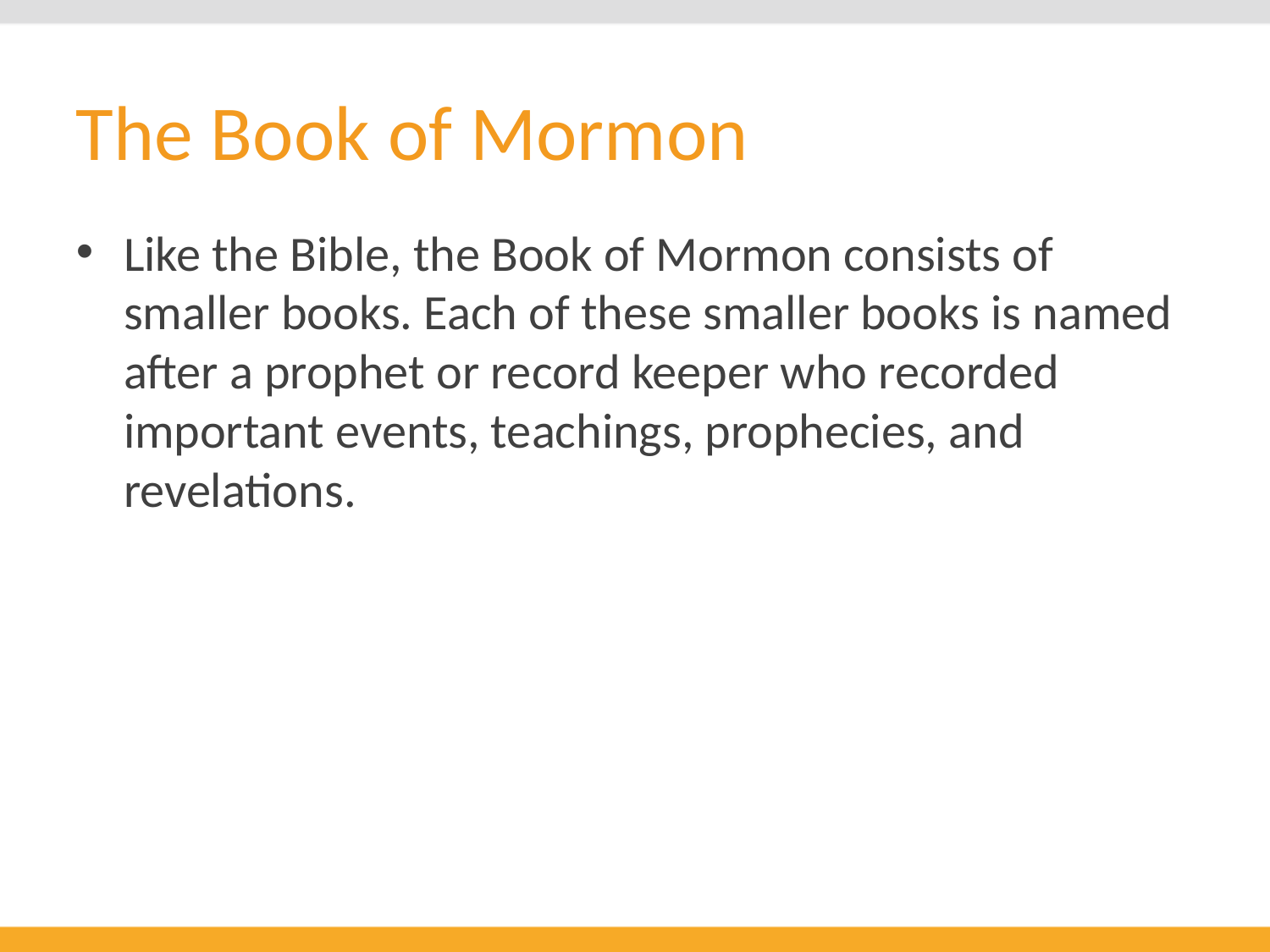

# The Book of Mormon
Like the Bible, the Book of Mormon consists of smaller books. Each of these smaller books is named after a prophet or record keeper who recorded important events, teachings, prophecies, and revelations.